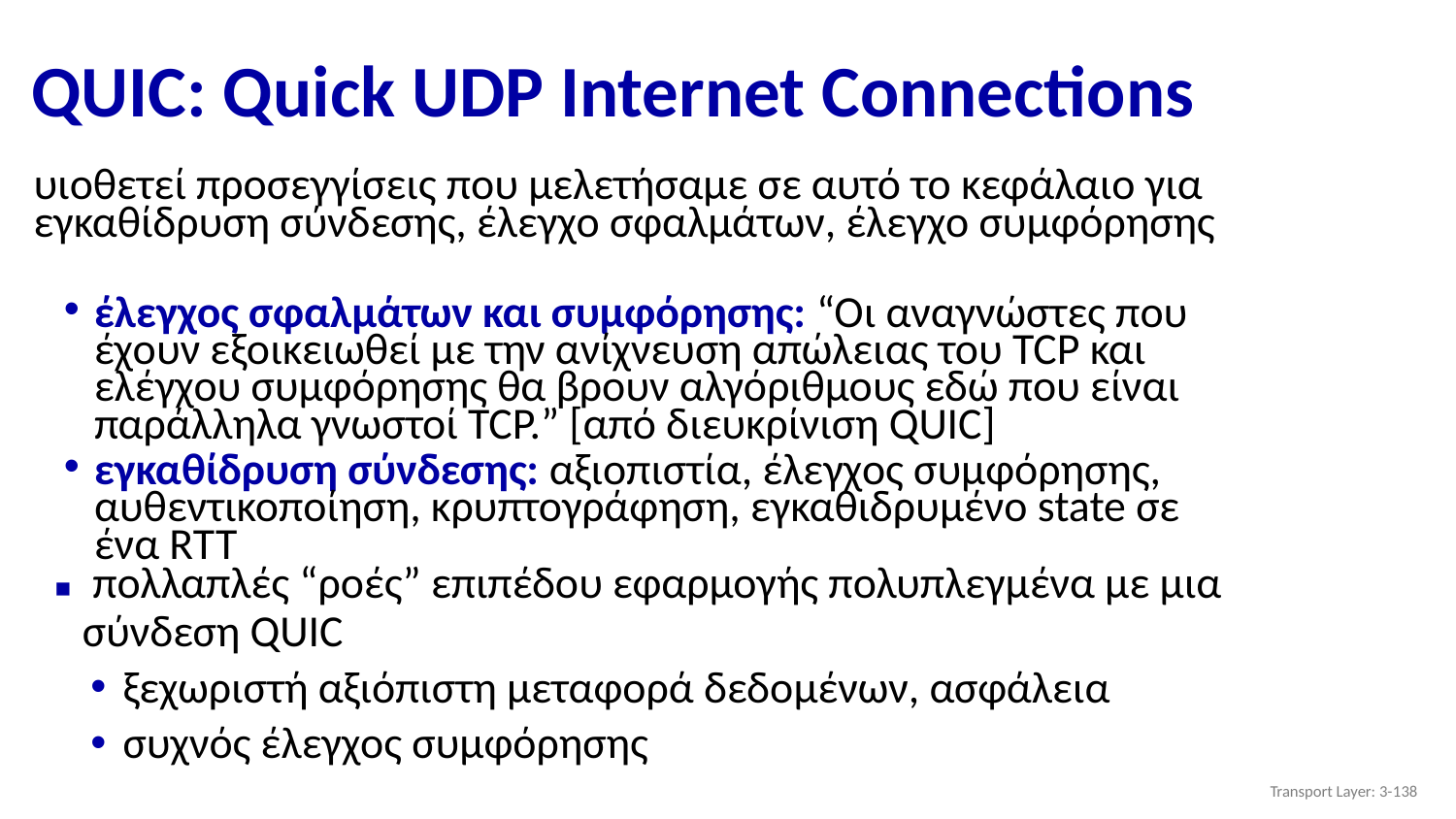

# QUIC: Quick UDP Internet Connections
υιοθετεί προσεγγίσεις που μελετήσαμε σε αυτό το κεφάλαιο για εγκαθίδρυση σύνδεσης, έλεγχο σφαλμάτων, έλεγχο συμφόρησης
έλεγχος σφαλμάτων και συμφόρησης: “Οι αναγνώστες που έχουν εξοικειωθεί με την ανίχνευση απώλειας του TCP και ελέγχου συμφόρησης θα βρουν αλγόριθμους εδώ που είναι παράλληλα γνωστοί TCP.” [από διευκρίνιση QUIC]
εγκαθίδρυση σύνδεσης: αξιοπιστία, έλεγχος συμφόρησης, αυθεντικοποίηση, κρυπτογράφηση, εγκαθιδρυμένο state σε ένα RTT

 πολλαπλές “ροές” επιπέδου εφαρμογής πολυπλεγμένα με μια σύνδεση QUIC
ξεχωριστή αξιόπιστη μεταφορά δεδομένων, ασφάλεια
συχνός έλεγχος συμφόρησης

Transport Layer: 3-138